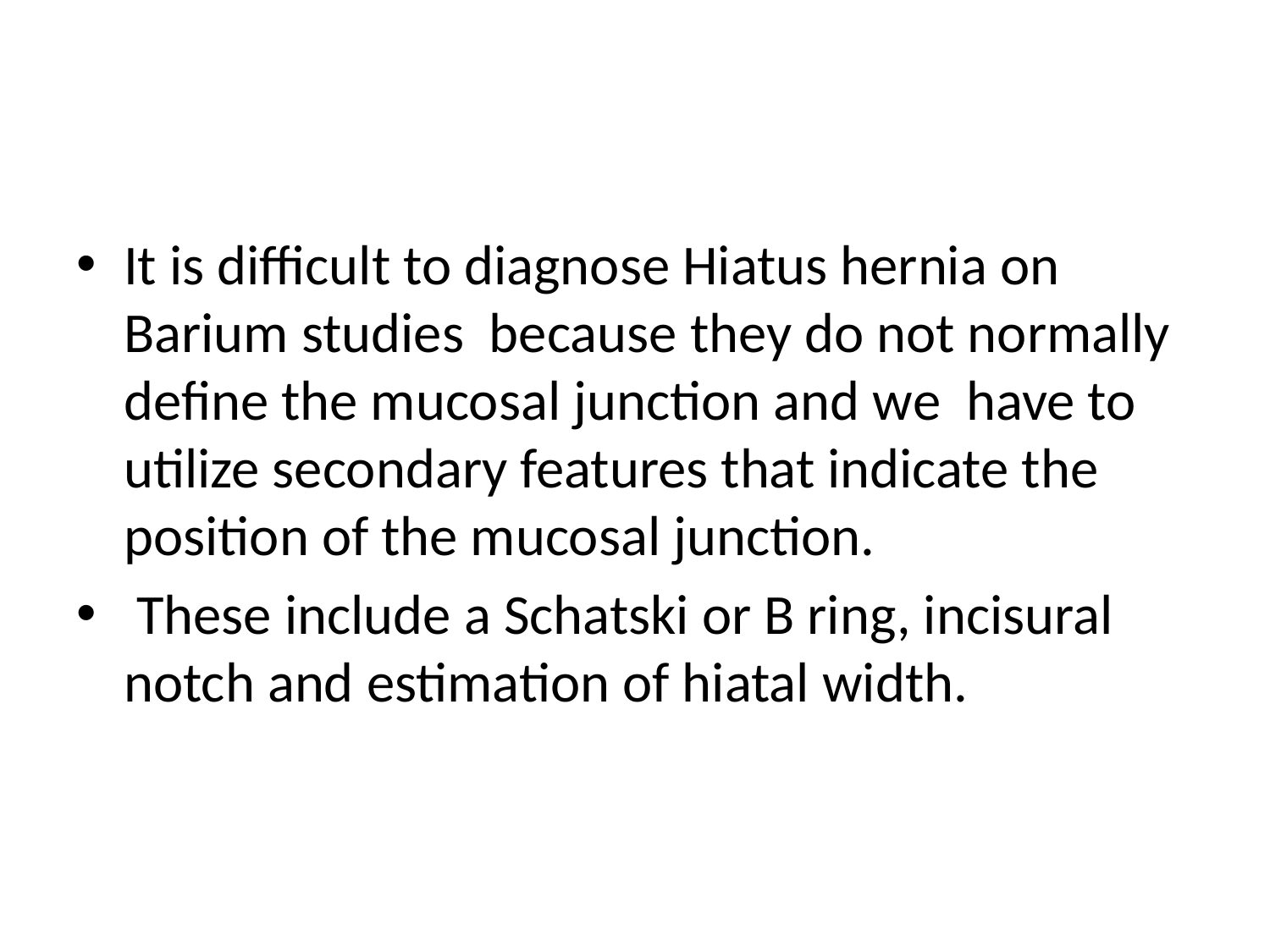

#
It is difficult to diagnose Hiatus hernia on Barium studies  because they do not normally define the mucosal junction and we  have to utilize secondary features that indicate the position of the mucosal junction.
 These include a Schatski or B ring, incisural notch and estimation of hiatal width.